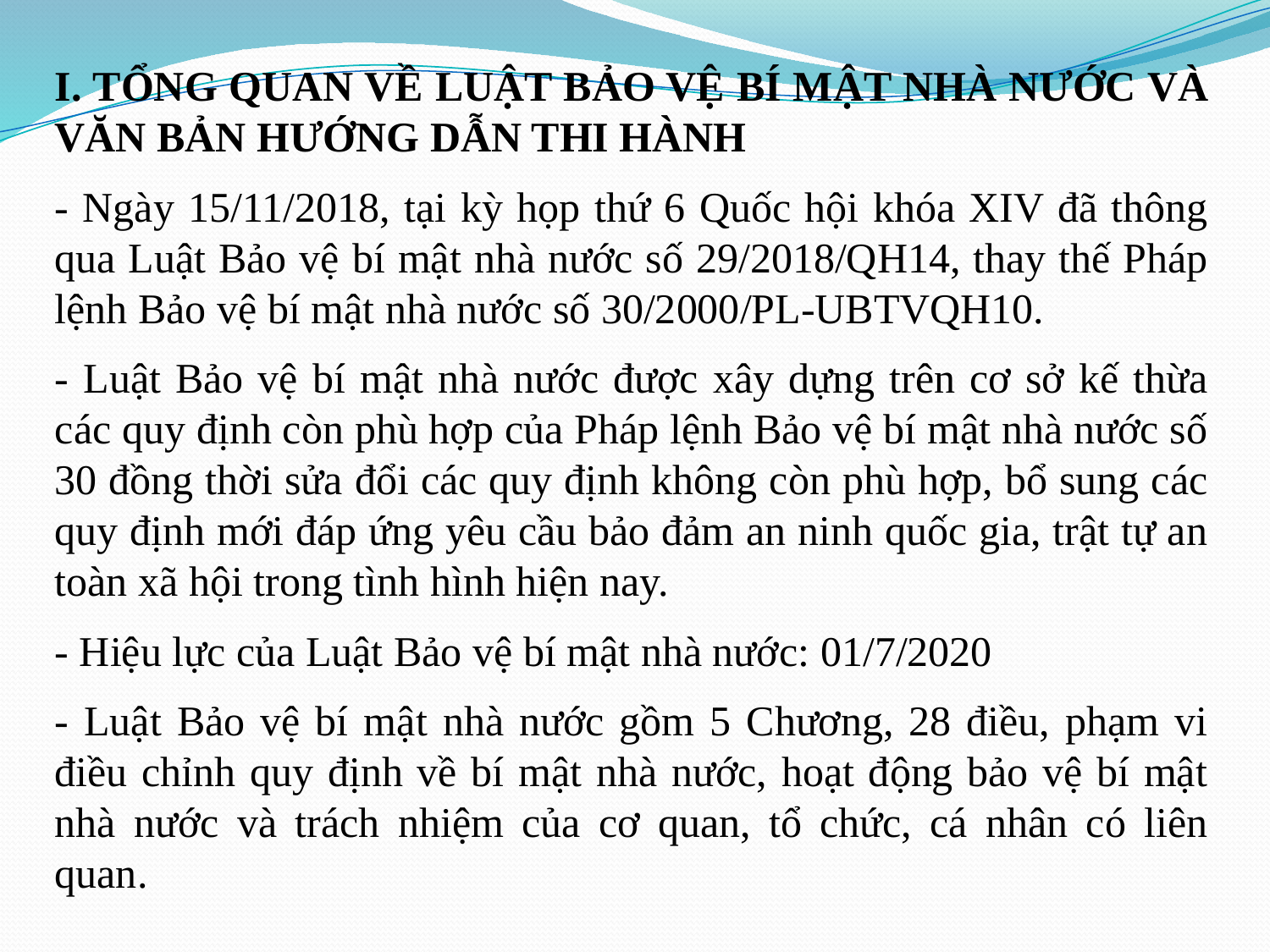

I. TỔNG QUAN VỀ LUẬT BẢO VỆ BÍ MẬT NHÀ NƯỚC VÀ VĂN BẢN HƯỚNG DẪN THI HÀNH
- Ngày 15/11/2018, tại kỳ họp thứ 6 Quốc hội khóa XIV đã thông qua Luật Bảo vệ bí mật nhà nước số 29/2018/QH14, thay thế Pháp lệnh Bảo vệ bí mật nhà nước số 30/2000/PL-UBTVQH10.
- Luật Bảo vệ bí mật nhà nước được xây dựng trên cơ sở kế thừa các quy định còn phù hợp của Pháp lệnh Bảo vệ bí mật nhà nước số 30 đồng thời sửa đổi các quy định không còn phù hợp, bổ sung các quy định mới đáp ứng yêu cầu bảo đảm an ninh quốc gia, trật tự an toàn xã hội trong tình hình hiện nay.
- Hiệu lực của Luật Bảo vệ bí mật nhà nước: 01/7/2020
- Luật Bảo vệ bí mật nhà nước gồm 5 Chương, 28 điều, phạm vi điều chỉnh quy định về bí mật nhà nước, hoạt động bảo vệ bí mật nhà nước và trách nhiệm của cơ quan, tổ chức, cá nhân có liên quan.